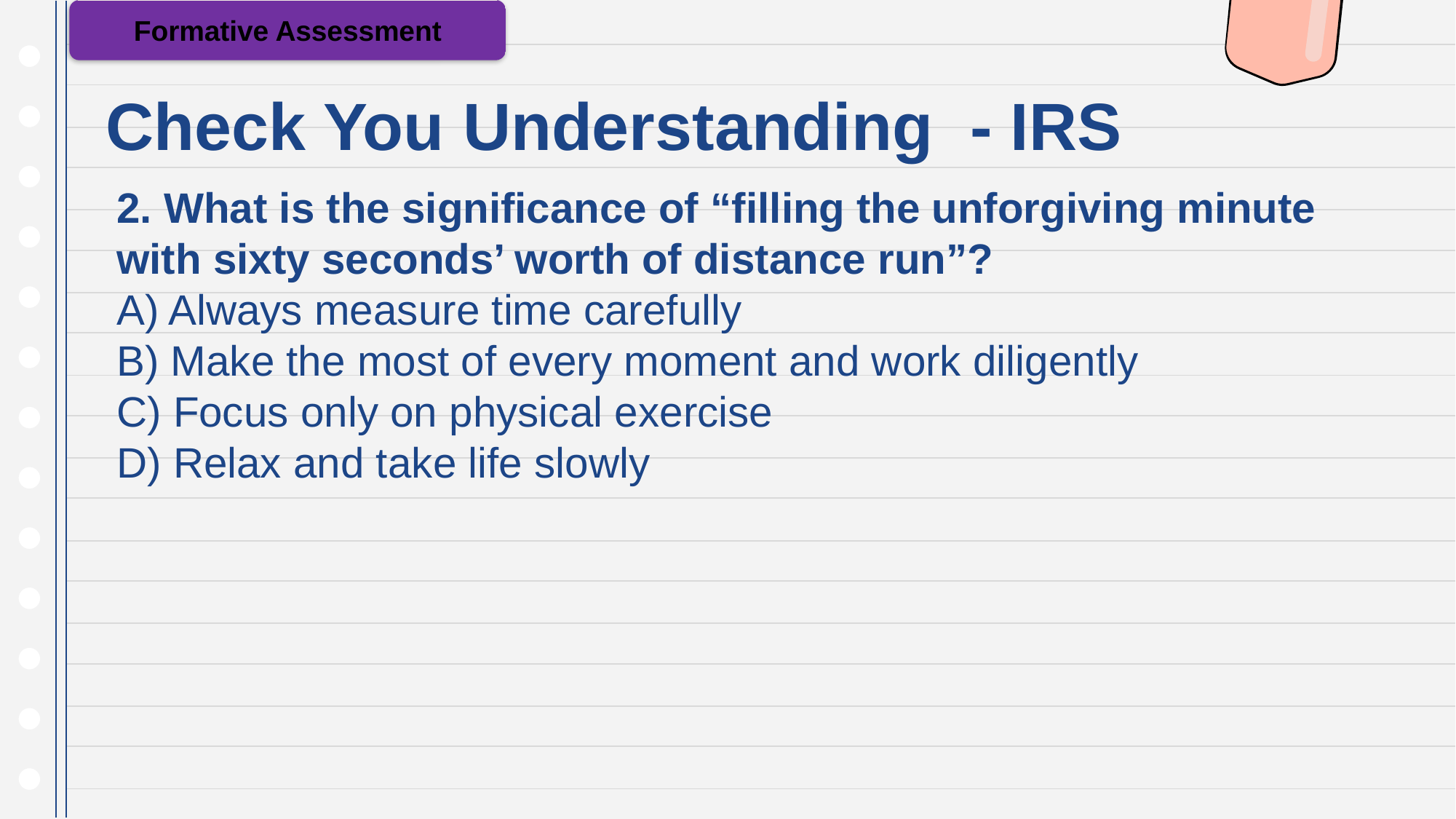

Formative Assessment
# Check You Understanding  - IRS
2. What is the significance of “filling the unforgiving minute with sixty seconds’ worth of distance run”?
A) Always measure time carefully
B) Make the most of every moment and work diligently
C) Focus only on physical exercise
D) Relax and take life slowly